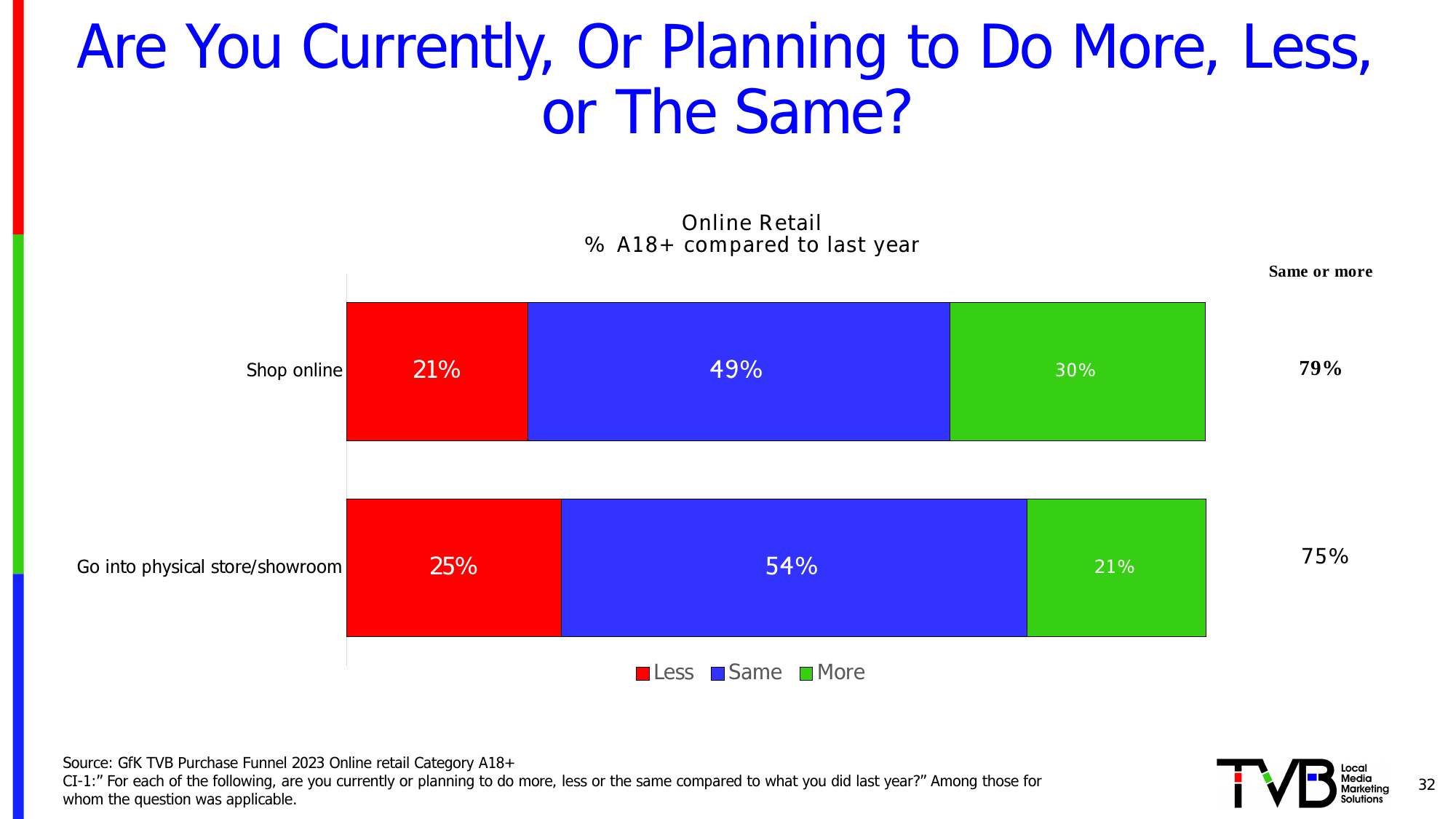

# Are You Currently, Or Planning to Do More, Less, or The Same?

### Chart: Online Retail % A18+ compared to last year

| Category | Less | Same | More |
|---|---|---|---|
| Go into physical store/showroom | 0.25 | 0.542 | 0.208 |
| Shop online | 0.211 | 0.491 | 0.297 |
75%
Source: GfK TVB Purchase Funnel 2023 Online retail Category A18+
CI-1:” For each of the following, are you currently or planning to do more, less or the same compared to what you did last year?” Among those for whom the question was applicable.
32